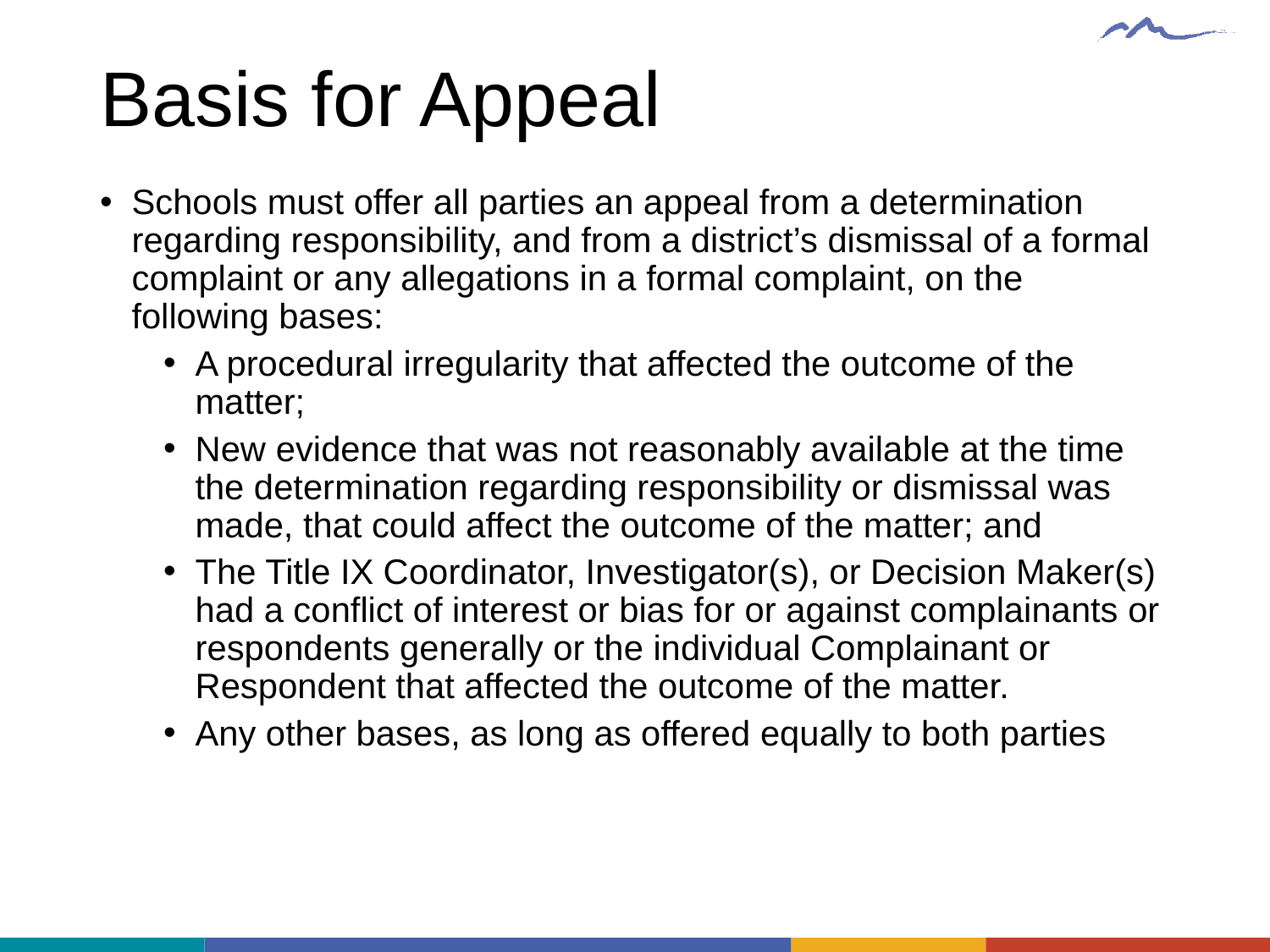

# Basis for Appeal
Schools must offer all parties an appeal from a determination regarding responsibility, and from a district’s dismissal of a formal complaint or any allegations in a formal complaint, on the following bases:
A procedural irregularity that affected the outcome of the matter;
New evidence that was not reasonably available at the time the determination regarding responsibility or dismissal was made, that could affect the outcome of the matter; and
The Title IX Coordinator, Investigator(s), or Decision Maker(s) had a conflict of interest or bias for or against complainants or respondents generally or the individual Complainant or Respondent that affected the outcome of the matter.
Any other bases, as long as offered equally to both parties